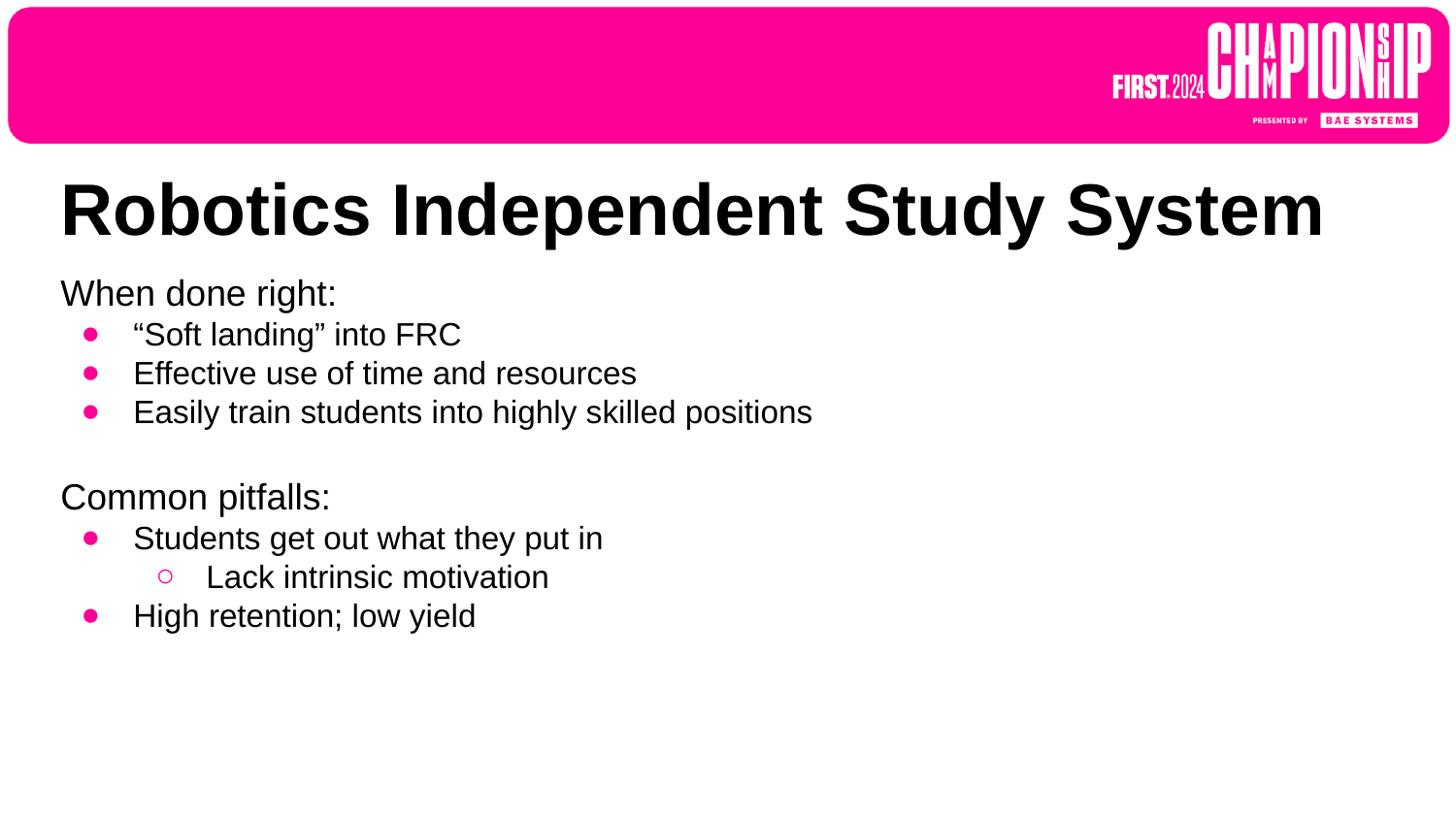

Robotics Independent Study System
When done right:
“Soft landing” into FRC
Effective use of time and resources
Easily train students into highly skilled positions

Common pitfalls:
Students get out what they put in
Lack intrinsic motivation
High retention; low yield